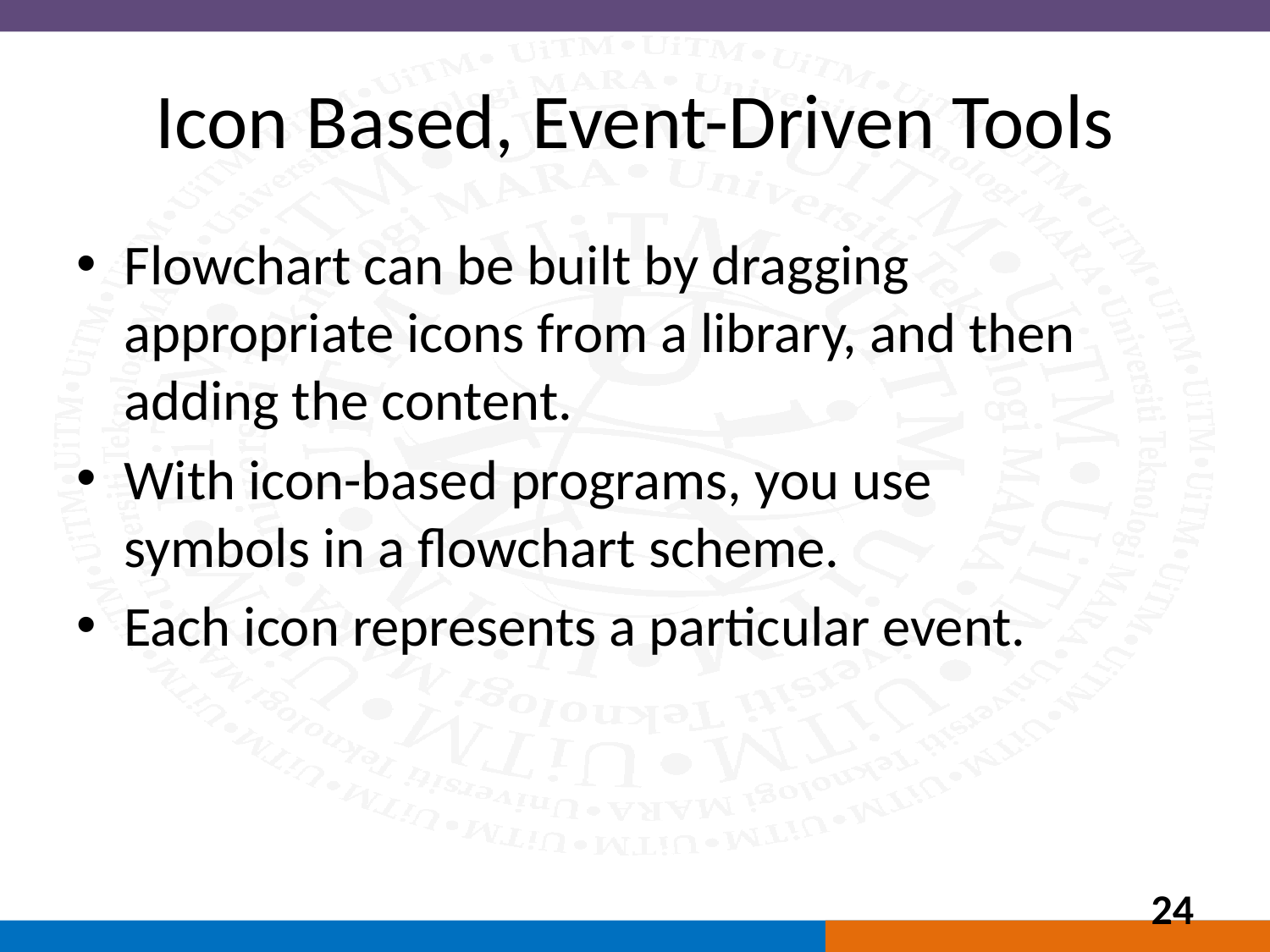

# Icon Based, Event-Driven Tools
Flowchart can be built by dragging appropriate icons from a library, and then adding the content.
With icon-based programs, you use symbols in a flowchart scheme.
Each icon represents a particular event.

24